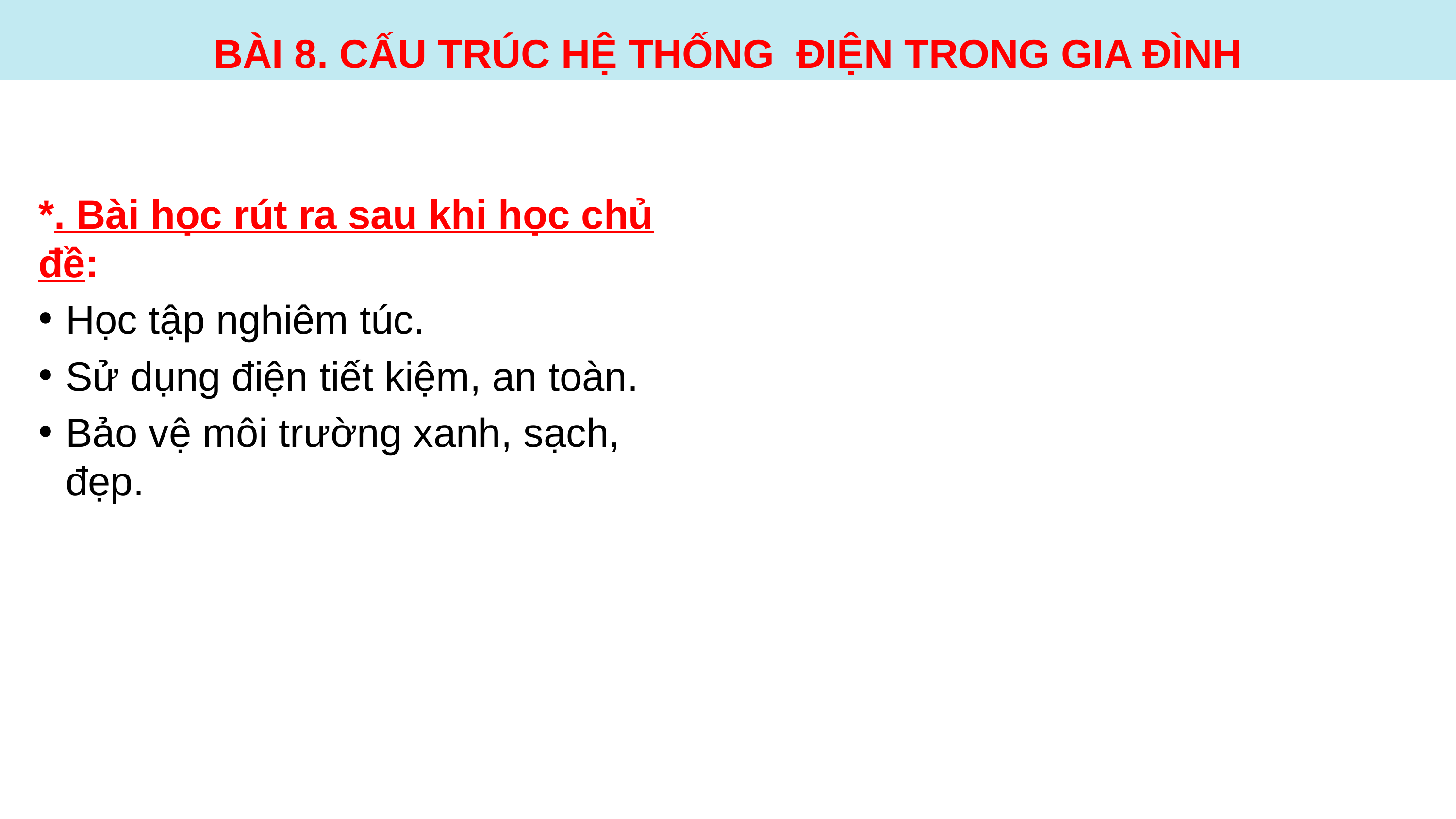

BÀI 8. CẤU TRÚC HỆ THỐNG  ĐIỆN TRONG GIA ĐÌNH
*. Bài học rút ra sau khi học chủ đề:
Học tập nghiêm túc.
Sử dụng điện tiết kiệm, an toàn.
Bảo vệ môi trường xanh, sạch, đẹp.